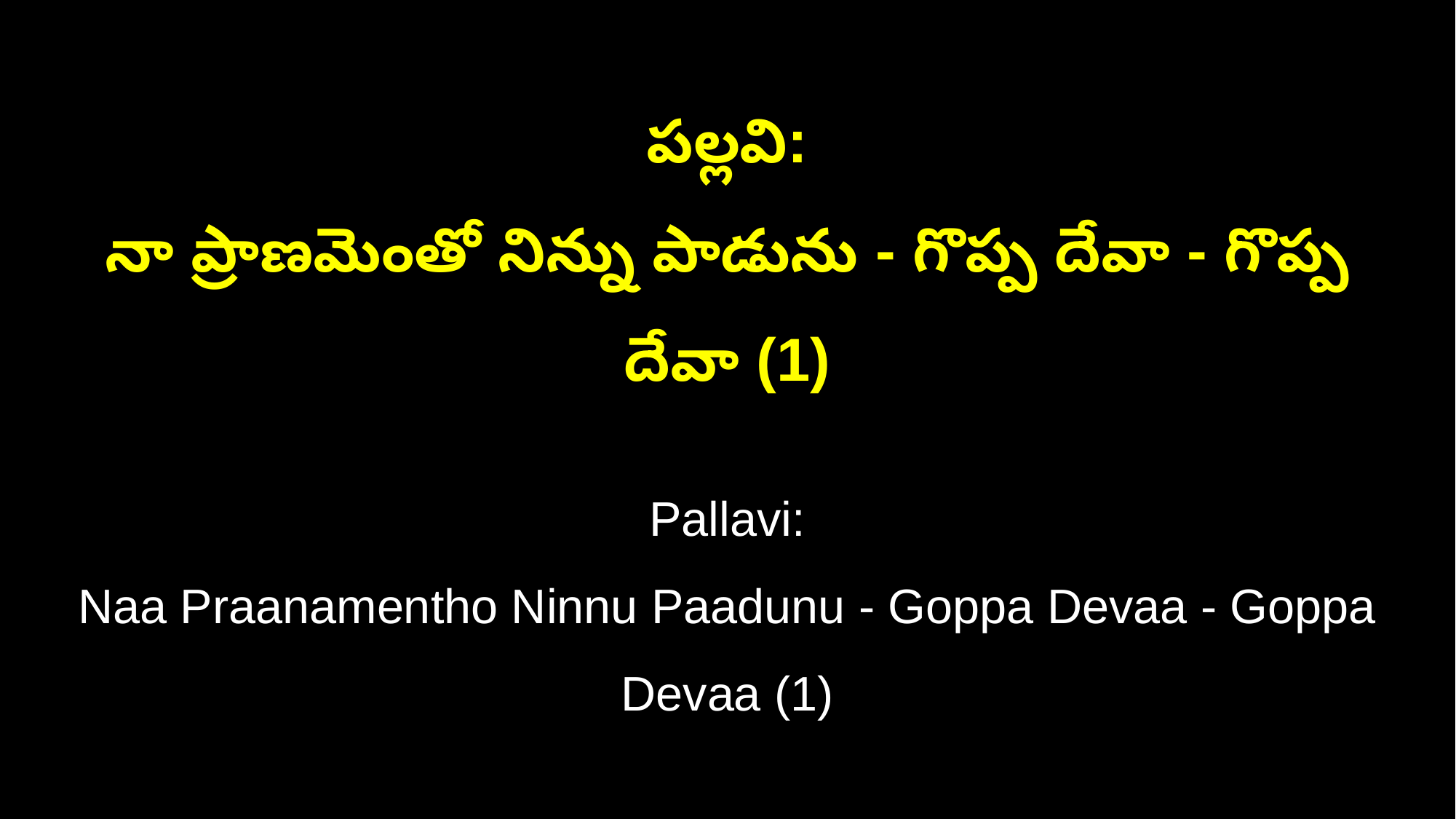

పల్లవి:
నా ప్రాణమెంతో నిన్ను పాడును - గొప్ప దేవా - గొప్ప దేవా (1)
Pallavi:
Naa Praanamentho Ninnu Paadunu - Goppa Devaa - Goppa Devaa (1)